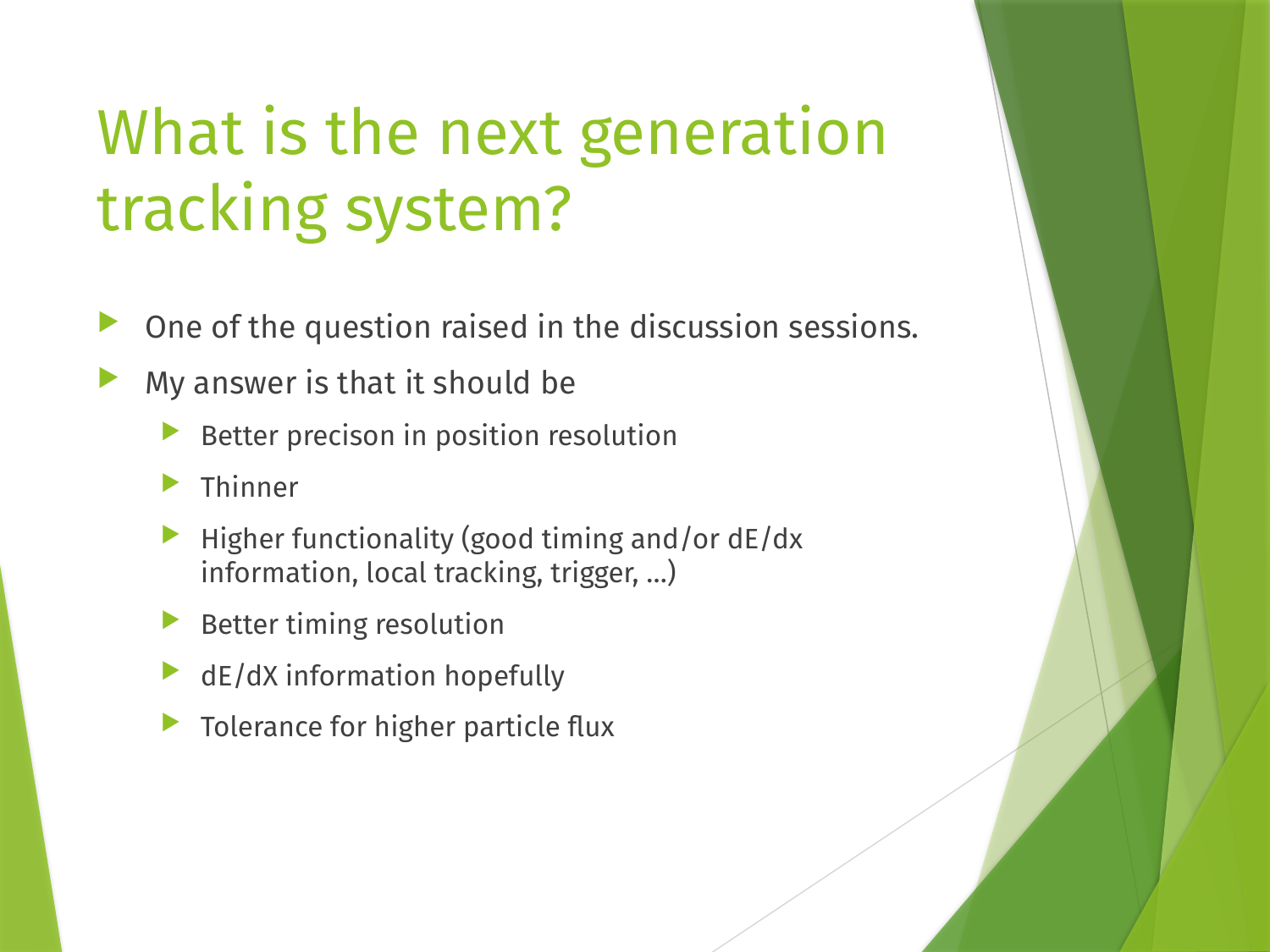

# What is the next generation tracking system?
One of the question raised in the discussion sessions.
My answer is that it should be
Better precison in position resolution
Thinner
Higher functionality (good timing and/or dE/dx information, local tracking, trigger, …)
Better timing resolution
dE/dX information hopefully
Tolerance for higher particle flux